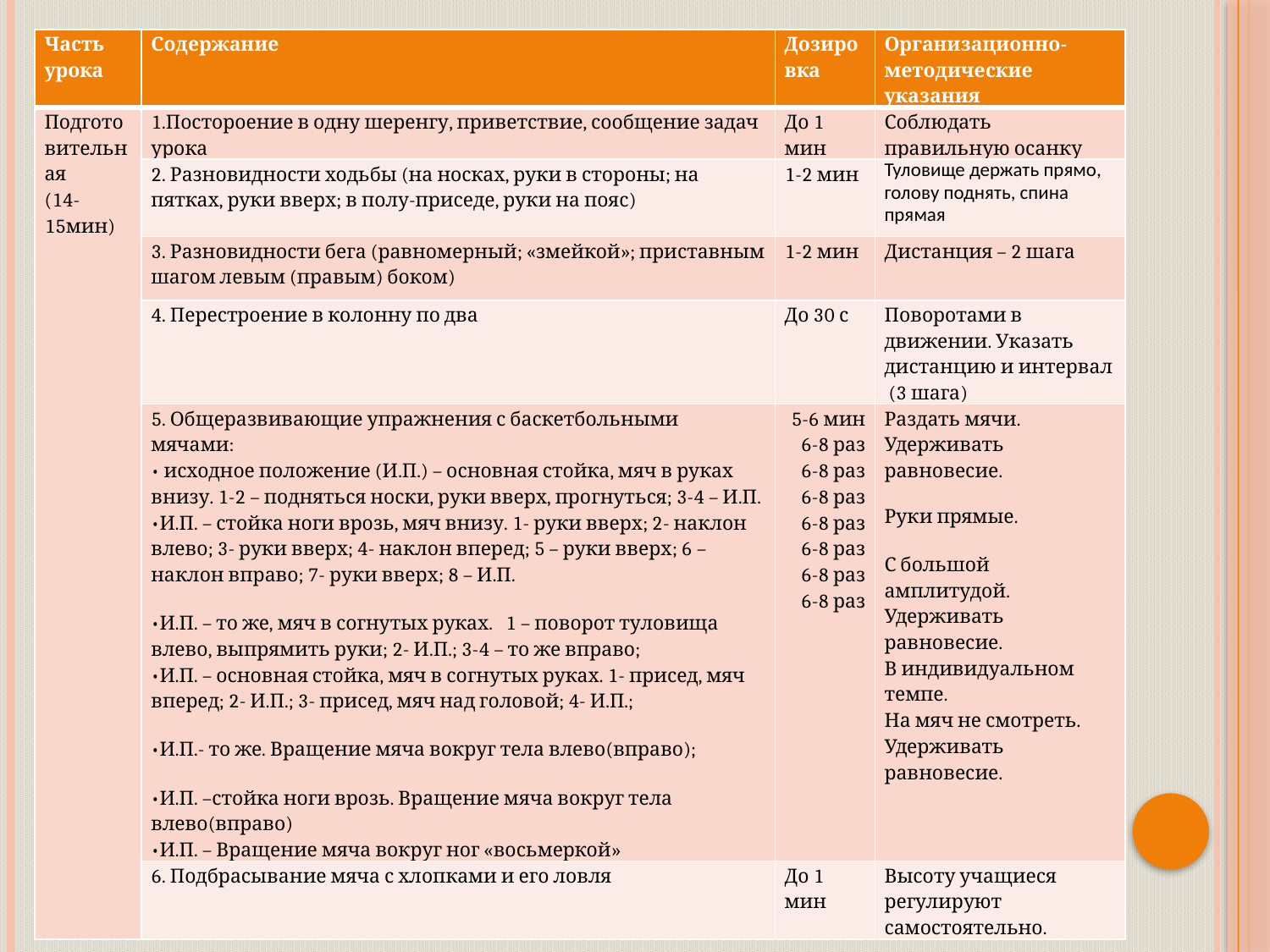

| Часть урока | Содержание | Дозировка | Организационно-методические указания |
| --- | --- | --- | --- |
| Подготовительная (14-15мин) | 1.Постороение в одну шеренгу, приветствие, сообщение задач урока | До 1 мин | Соблюдать правильную осанку |
|  | 2. Разновидности ходьбы (на носках, руки в стороны; на пятках, руки вверх; в полу-приседе, руки на пояс) | 1-2 мин | Туловище держать прямо, голову поднять, спина прямая |
|  | 3. Разновидности бега (равномерный; «змейкой»; приставным шагом левым (правым) боком) | 1-2 мин | Дистанция – 2 шага |
|  | 4. Перестроение в колонну по два | До 30 с | Поворотами в движении. Указать дистанцию и интервал (3 шага) |
|  | 5. Общеразвивающие упражнения с баскетбольными мячами: • исходное положение (И.П.) – основная стойка, мяч в руках внизу. 1-2 – подняться носки, руки вверх, прогнуться; 3-4 – И.П. •И.П. – стойка ноги врозь, мяч внизу. 1- руки вверх; 2- наклон влево; 3- руки вверх; 4- наклон вперед; 5 – руки вверх; 6 – наклон вправо; 7- руки вверх; 8 – И.П. •И.П. – то же, мяч в согнутых руках. 1 – поворот туловища влево, выпрямить руки; 2- И.П.; 3-4 – то же вправо; •И.П. – основная стойка, мяч в согнутых руках. 1- присед, мяч вперед; 2- И.П.; 3- присед, мяч над головой; 4- И.П.; •И.П.- то же. Вращение мяча вокруг тела влево(вправо); •И.П. –стойка ноги врозь. Вращение мяча вокруг тела влево(вправо) •И.П. – Вращение мяча вокруг ног «восьмеркой» | 5-6 мин 6-8 раз 6-8 раз 6-8 раз 6-8 раз 6-8 раз 6-8 раз 6-8 раз | Раздать мячи. Удерживать равновесие. Руки прямые. С большой амплитудой. Удерживать равновесие. В индивидуальном темпе. На мяч не смотреть. Удерживать равновесие. |
|  | 6. Подбрасывание мяча с хлопками и его ловля | До 1 мин | Высоту учащиеся регулируют самостоятельно. |